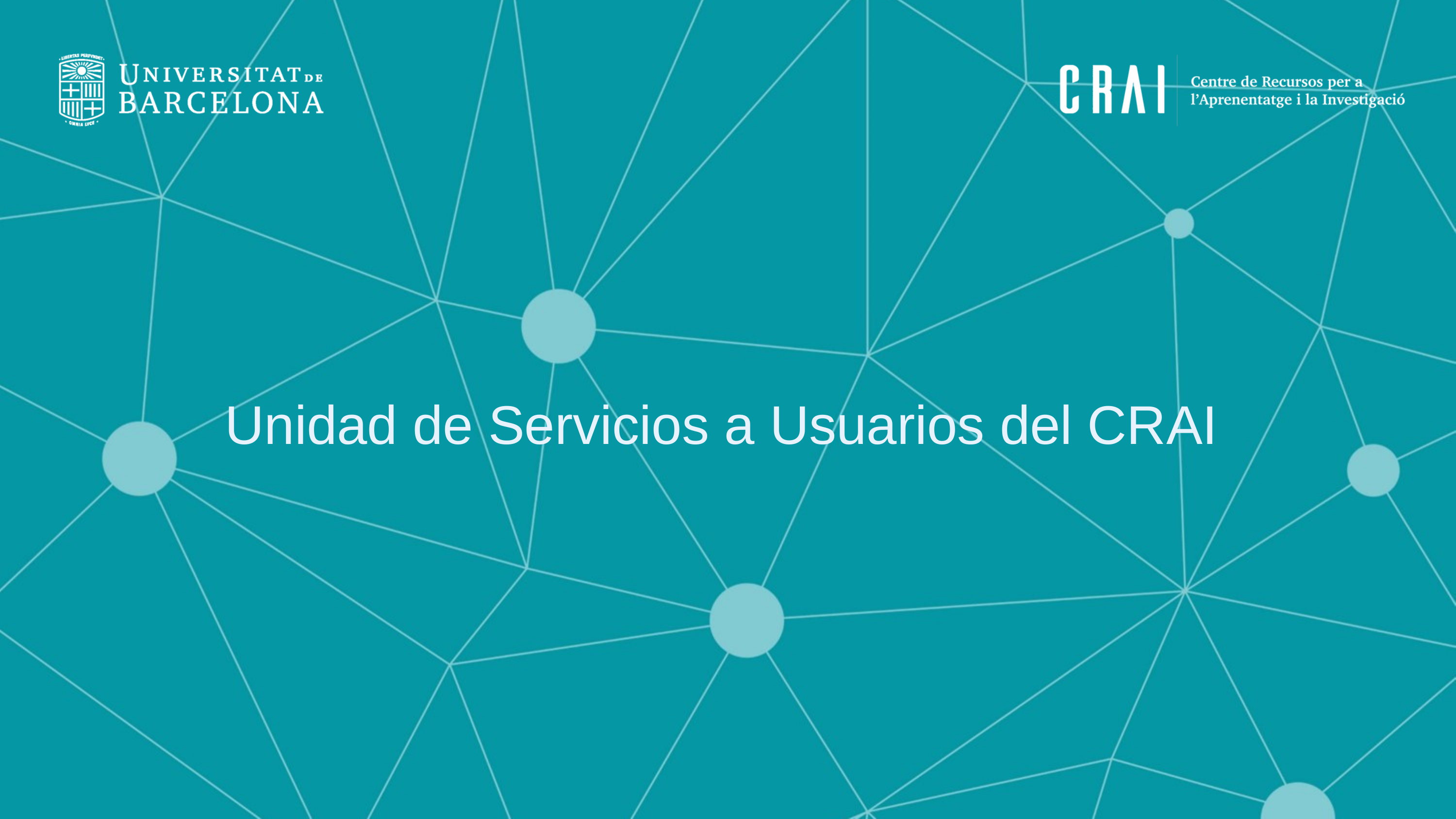

Unidad de Servicios a Usuarios del CRAI